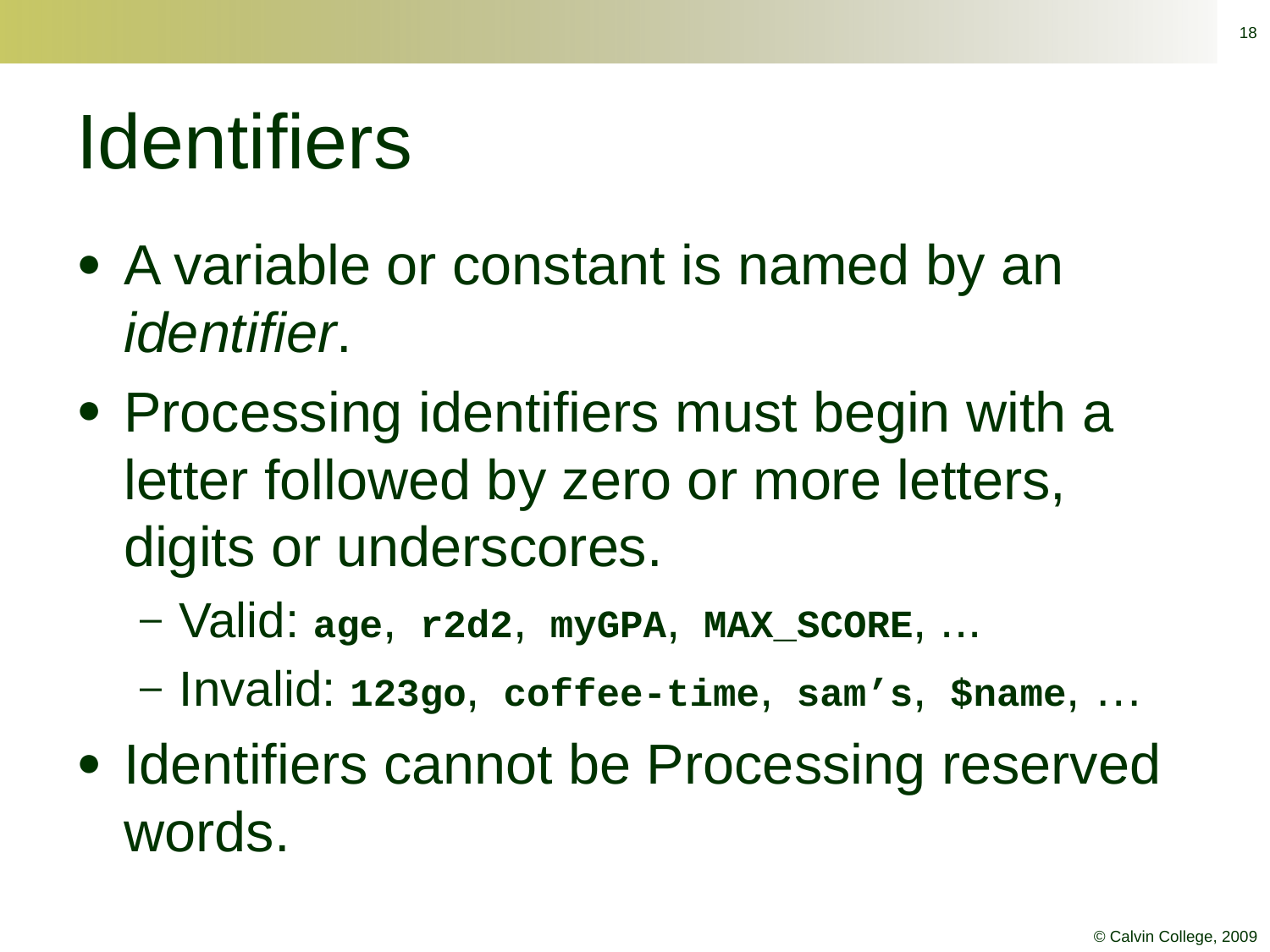

18
# Identifiers
A variable or constant is named by an identifier.
Processing identifiers must begin with a letter followed by zero or more letters, digits or underscores.
Valid: age, r2d2, myGPA, MAX_SCORE, ...
Invalid: 123go, coffee-time, sam’s, $name, …
Identifiers cannot be Processing reserved words.